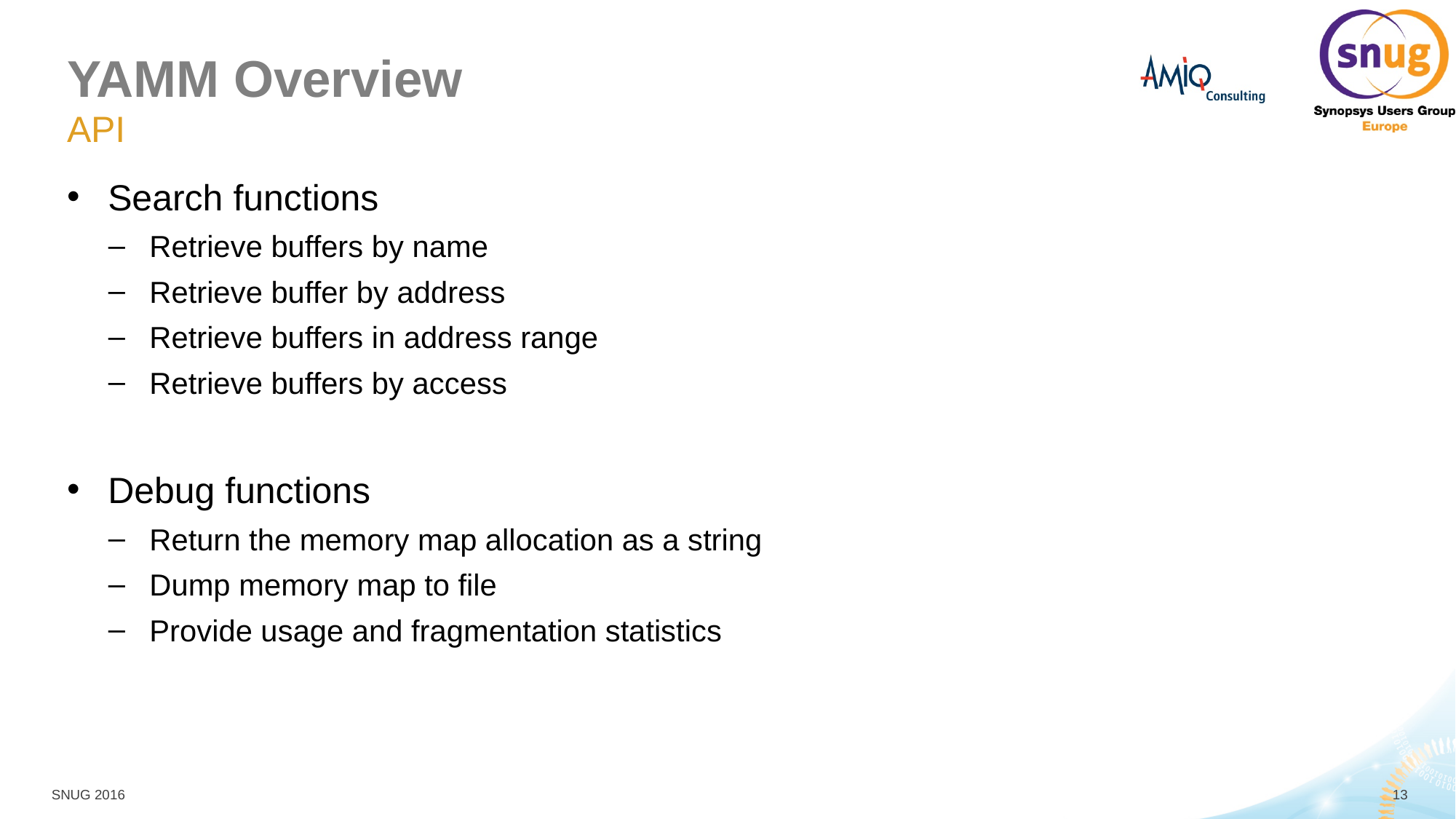

# YAMM Overview
API
Search functions
Retrieve buffers by name
Retrieve buffer by address
Retrieve buffers in address range
Retrieve buffers by access

Debug functions
Return the memory map allocation as a string
Dump memory map to file
Provide usage and fragmentation statistics